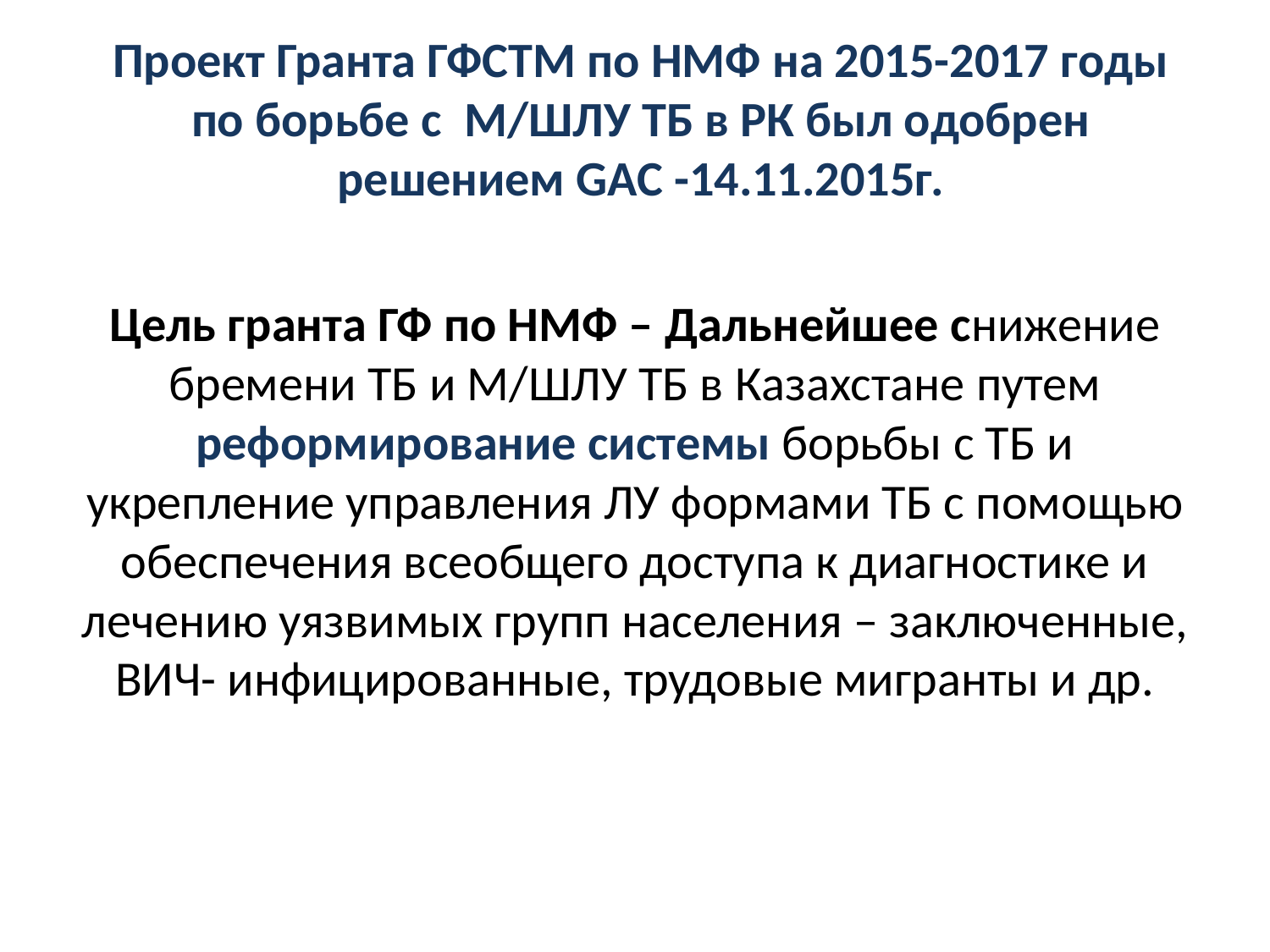

# Проект Гранта ГФСТМ по НМФ на 2015-2017 годы по борьбе с  М/ШЛУ ТБ в РК был одобрен решением GAC -14.11.2015г.
Цель гранта ГФ по НМФ – Дальнейшее снижение бремени ТБ и М/ШЛУ ТБ в Казахстане путем реформирование системы борьбы с ТБ и укрепление управления ЛУ формами ТБ с помощью обеспечения всеобщего доступа к диагностике и лечению уязвимых групп населения – заключенные, ВИЧ- инфицированные, трудовые мигранты и др.